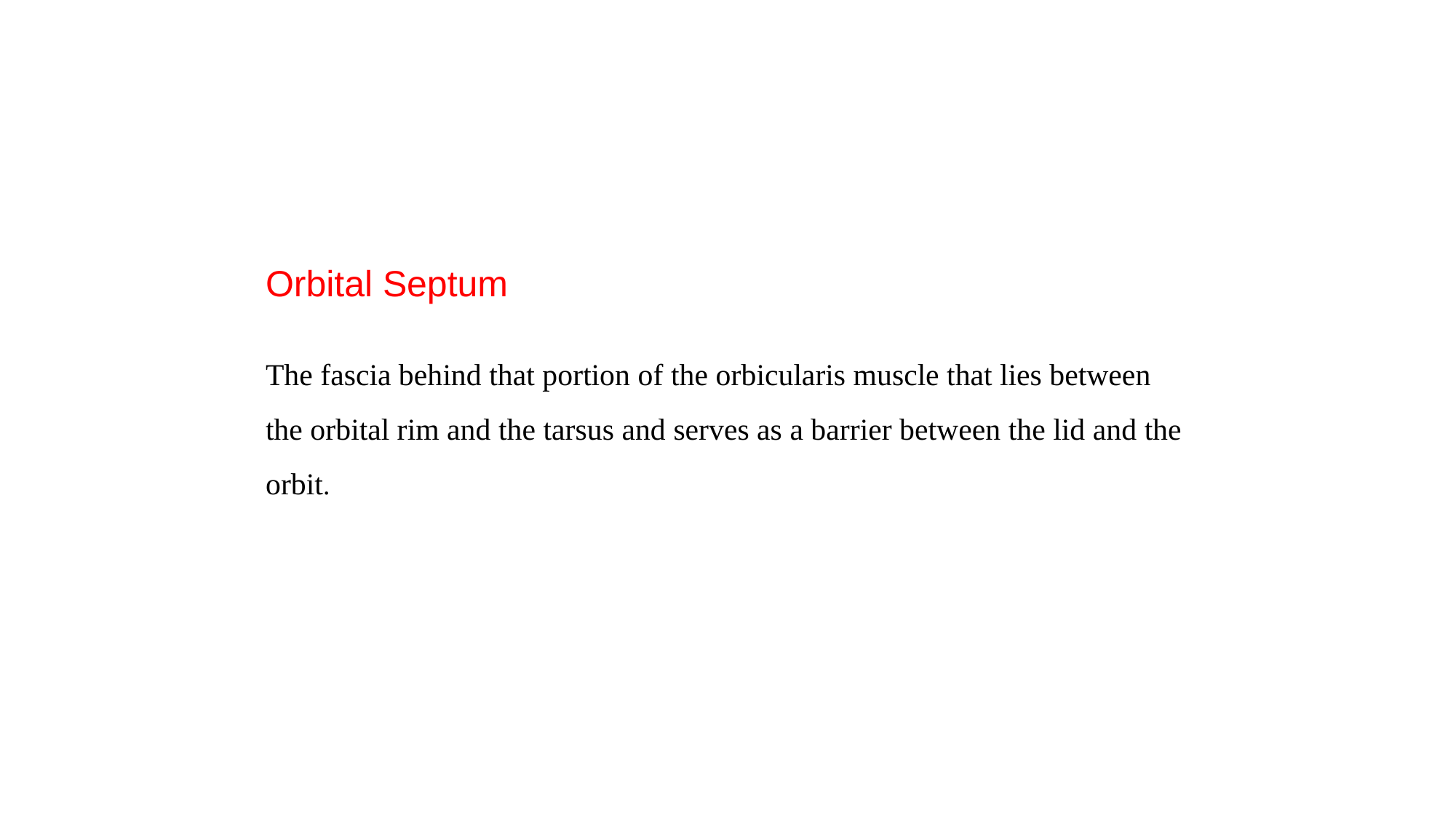

Orbital Septum

The fascia behind that portion of the orbicularis muscle that lies between the orbital rim and the tarsus and serves as a barrier between the lid and the orbit.